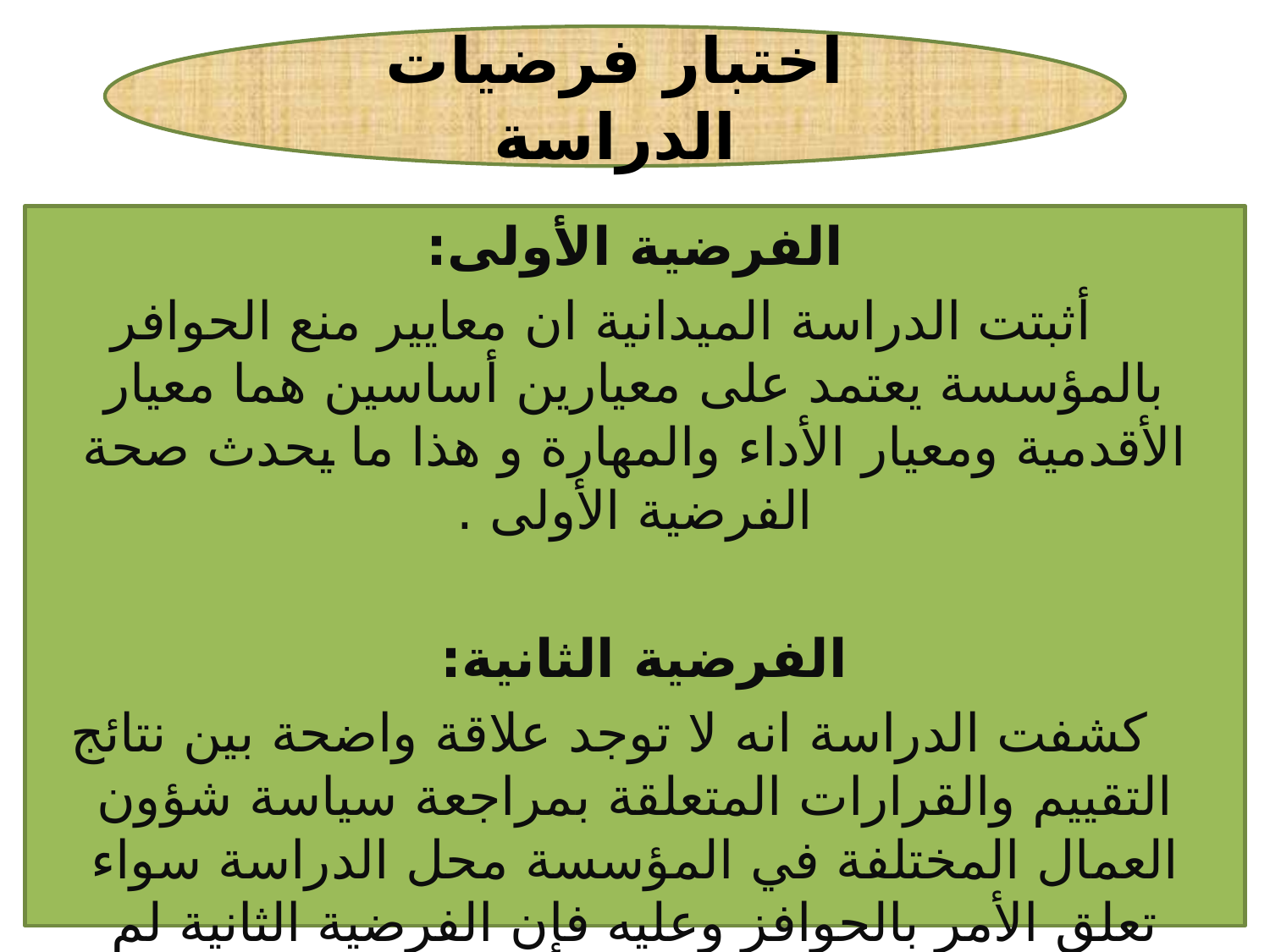

اختبار فرضيات الدراسة
الفرضية الأولى:
    أثبتت الدراسة الميدانية ان معايير منع الحوافر بالمؤسسة يعتمد على معيارين أساسين هما معيار الأقدمية ومعيار الأداء والمهارة و هذا ما يحدث صحة الفرضية الأولى .

الفرضية الثانية:
   كشفت الدراسة انه لا توجد علاقة واضحة بين نتائج التقييم والقرارات المتعلقة بمراجعة سياسة شؤون العمال المختلفة في المؤسسة محل الدراسة سواء تعلق الأمر بالحوافز وعليه فإن الفرضية الثانية لم تتحقق في ميدان الدراسة.